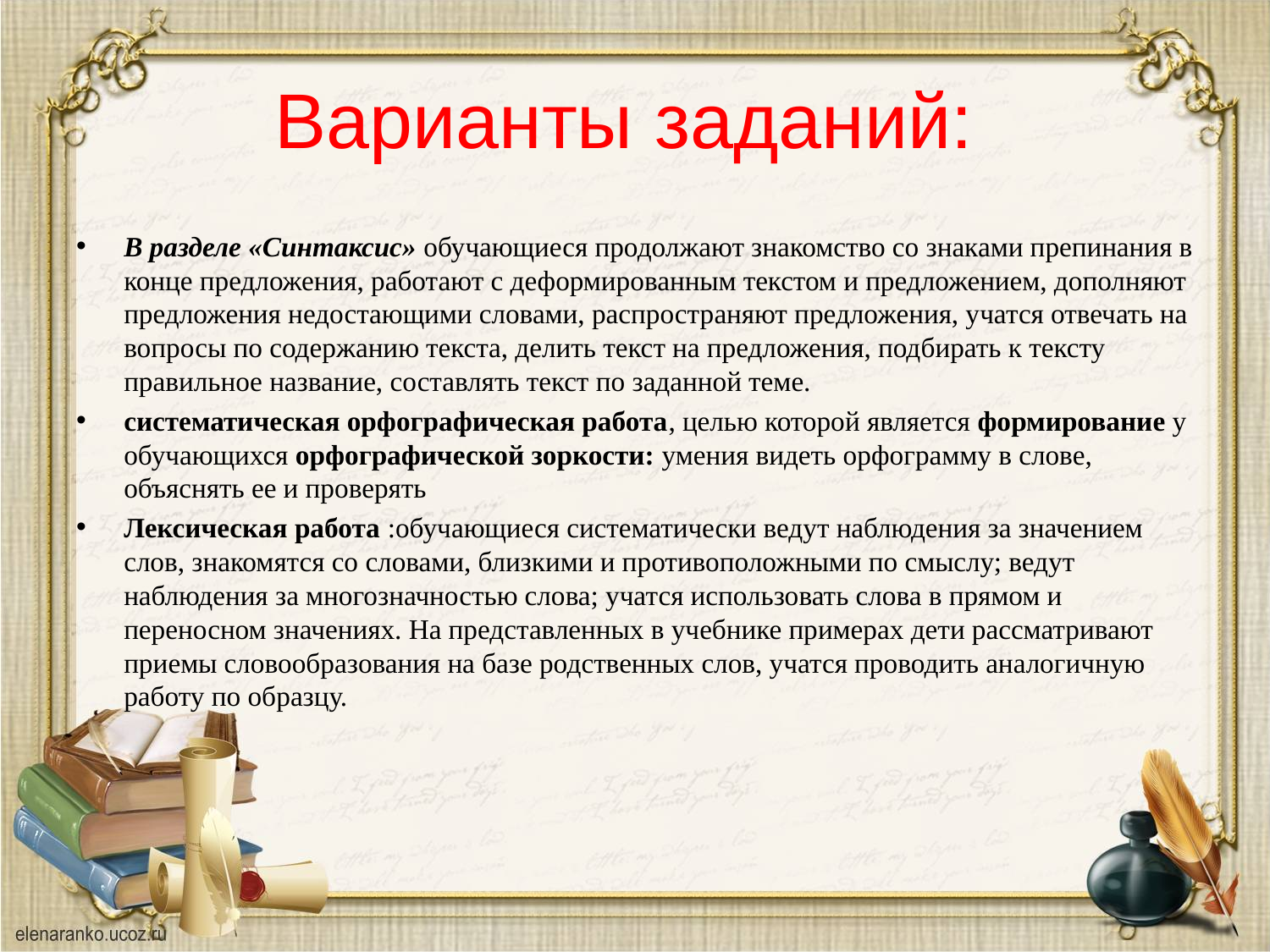

# Варианты заданий:
В разделе «Синтаксис» обучающиеся продолжают знакомство со знаками препинания в конце предложения, работают с деформированным текстом и предложением, дополняют предложения недостающими словами, распространяют предложения, учатся отвечать на вопросы по содержанию текста, делить текст на предложения, подбирать к тексту правильное название, составлять текст по заданной теме.
систематическая орфографическая работа, целью которой является формирование у обучающихся орфографической зоркости: умения видеть орфограмму в слове, объяснять ее и проверять
Лексическая работа :обучающиеся систематически ведут наблюдения за значением слов, знакомятся со словами, близкими и противоположными по смыслу; ведут наблюдения за многозначностью слова; учатся использовать слова в прямом и переносном значениях. На представленных в учебнике примерах дети рассматривают приемы словообразования на базе родственных слов, учатся проводить аналогичную работу по образцу.